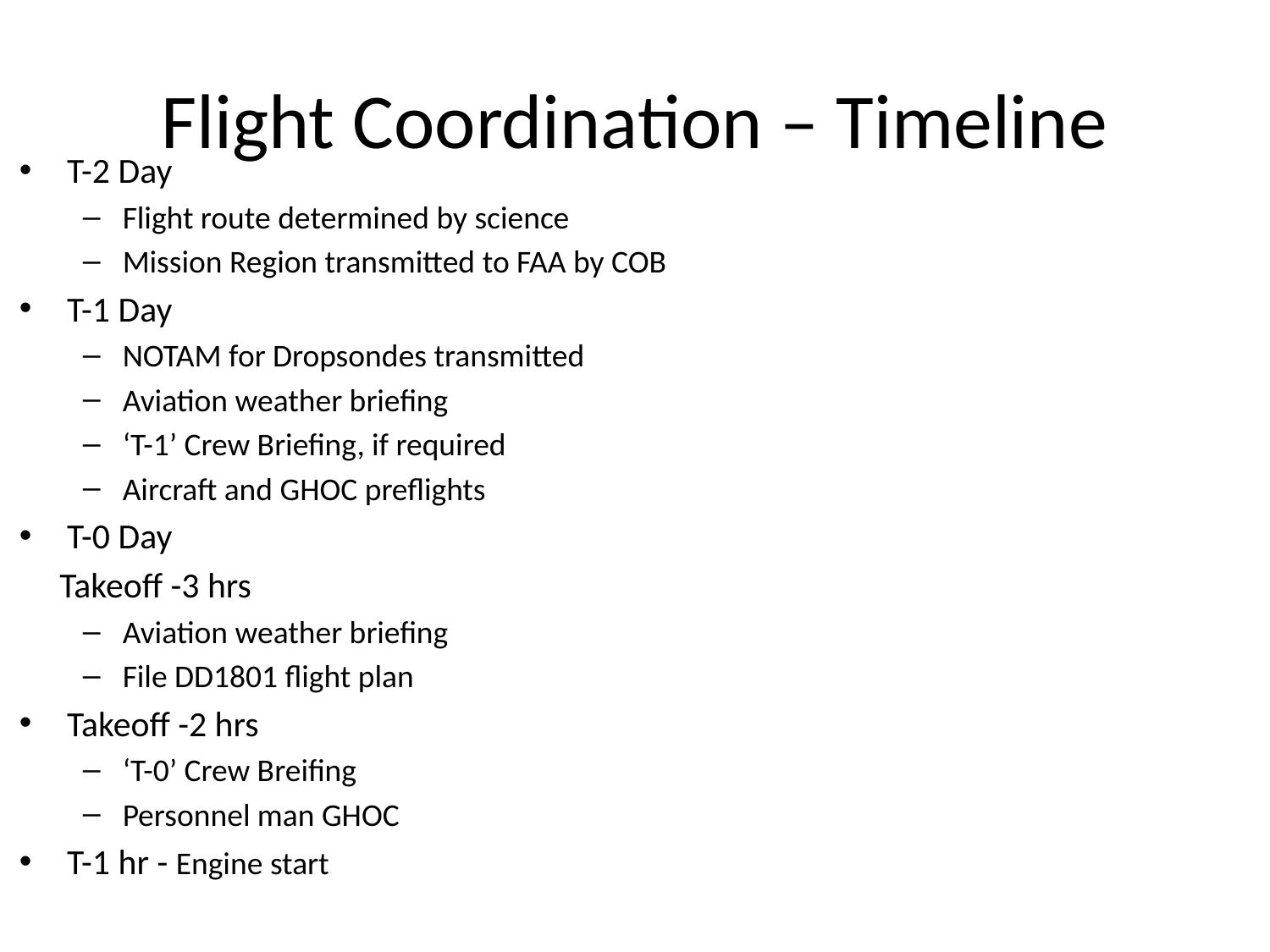

# Flight Coordination – Timeline
T-2 Day
Flight route determined by science
Mission Region transmitted to FAA by COB
T-1 Day
NOTAM for Dropsondes transmitted
Aviation weather briefing
‘T-1’ Crew Briefing, if required
Aircraft and GHOC preflights
T-0 Day
     Takeoff -3 hrs
Aviation weather briefing
File DD1801 flight plan
Takeoff -2 hrs
‘T-0’ Crew Breifing
Personnel man GHOC
T-1 hr - Engine start